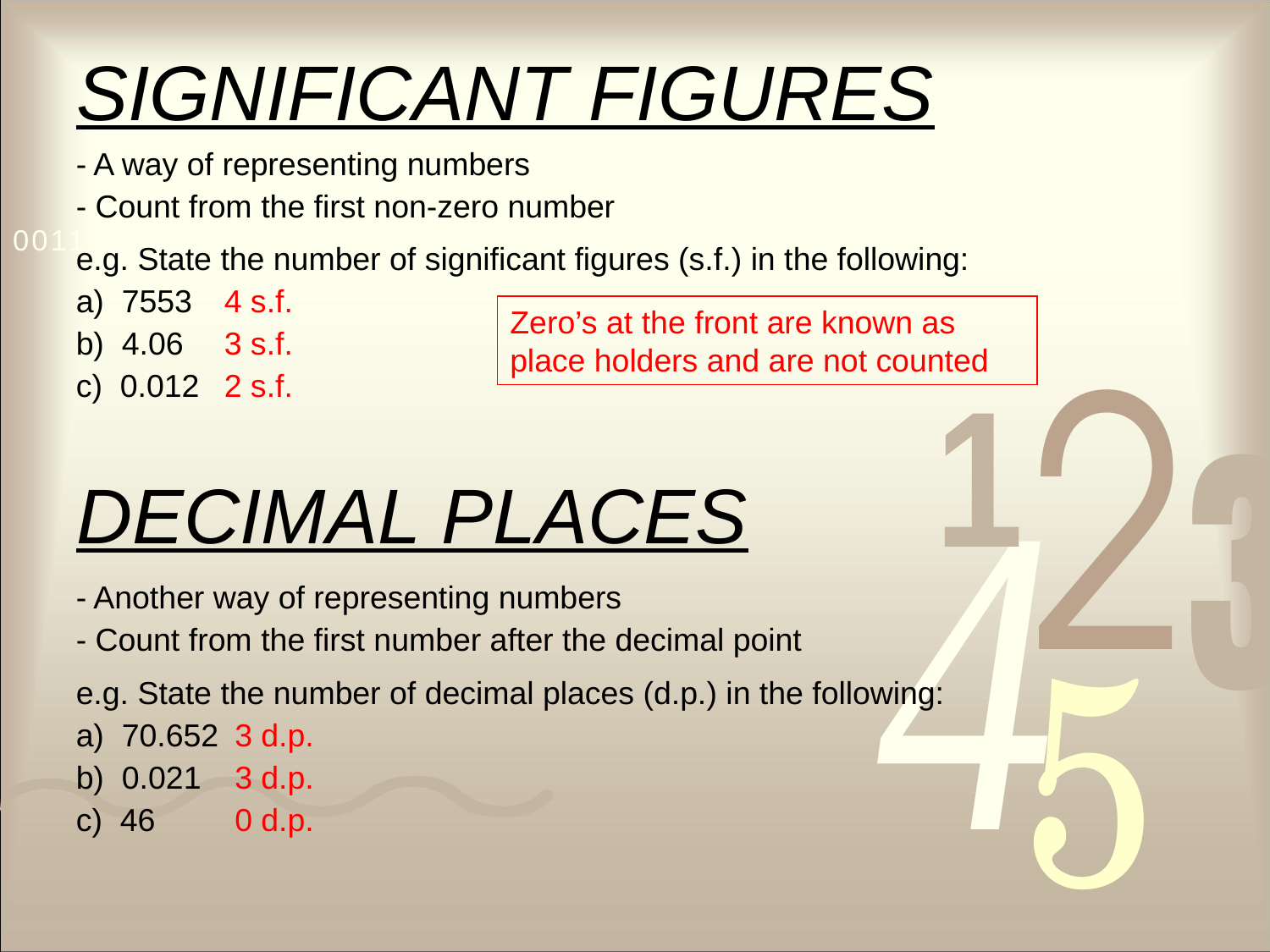

SIGNIFICANT FIGURES
- A way of representing numbers
- Count from the first non-zero number
e.g. State the number of significant figures (s.f.) in the following:
a)  7553
4 s.f.
Zero’s at the front are known as place holders and are not counted
b)  4.06
3 s.f.
c)  0.012
2 s.f.
DECIMAL PLACES
- Another way of representing numbers
- Count from the first number after the decimal point
e.g. State the number of decimal places (d.p.) in the following:
a)  70.652
3 d.p.
b)  0.021
3 d.p.
c)  46
0 d.p.